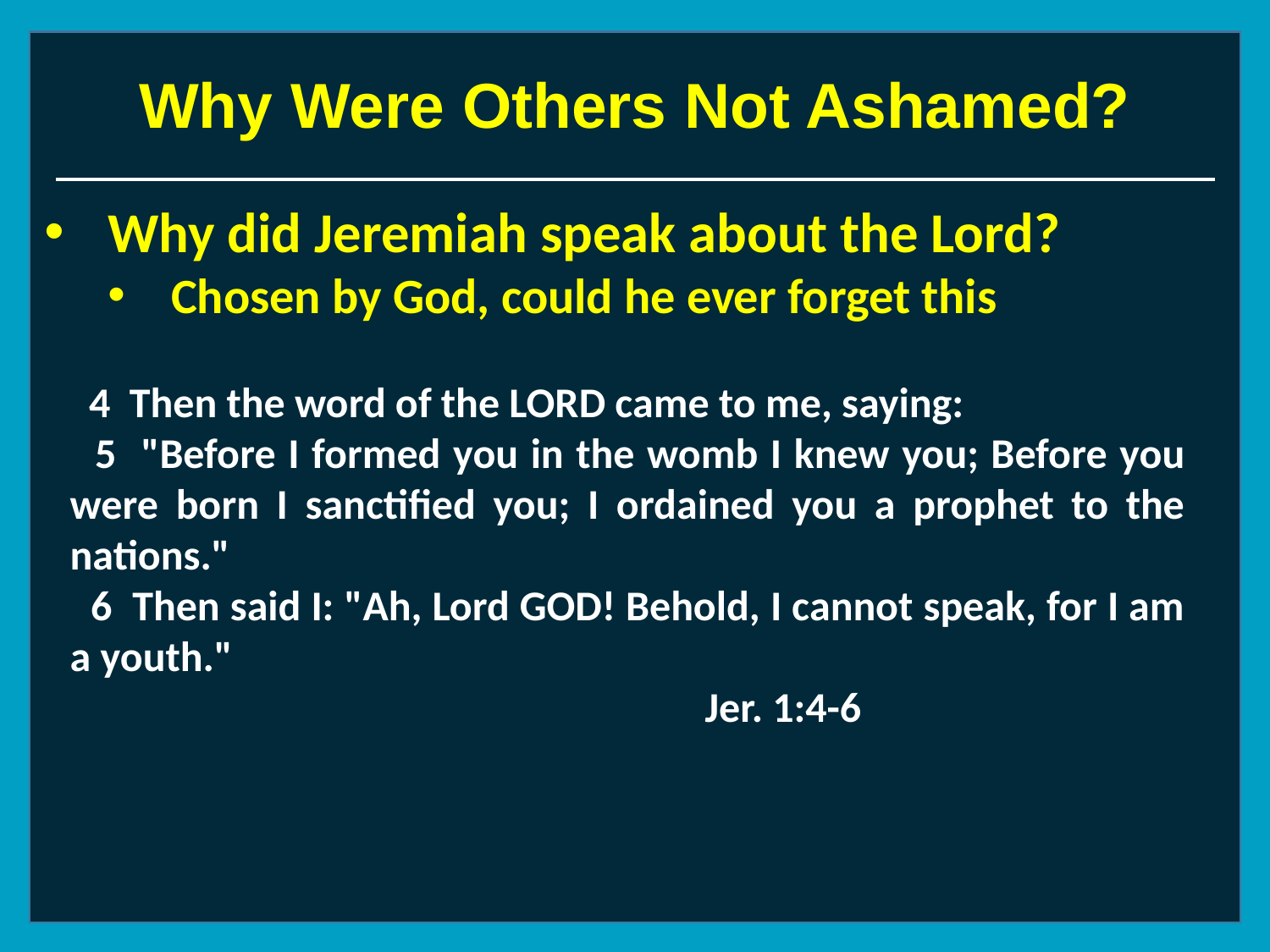

# Why Were Others Not Ashamed?
Why did Jeremiah speak about the Lord?
Chosen by God, could he ever forget this
  4  Then the word of the LORD came to me, saying:
  5  "Before I formed you in the womb I knew you; Before you were born I sanctified you; I ordained you a prophet to the nations."
  6  Then said I: "Ah, Lord GOD! Behold, I cannot speak, for I am a youth."
					Jer. 1:4-6